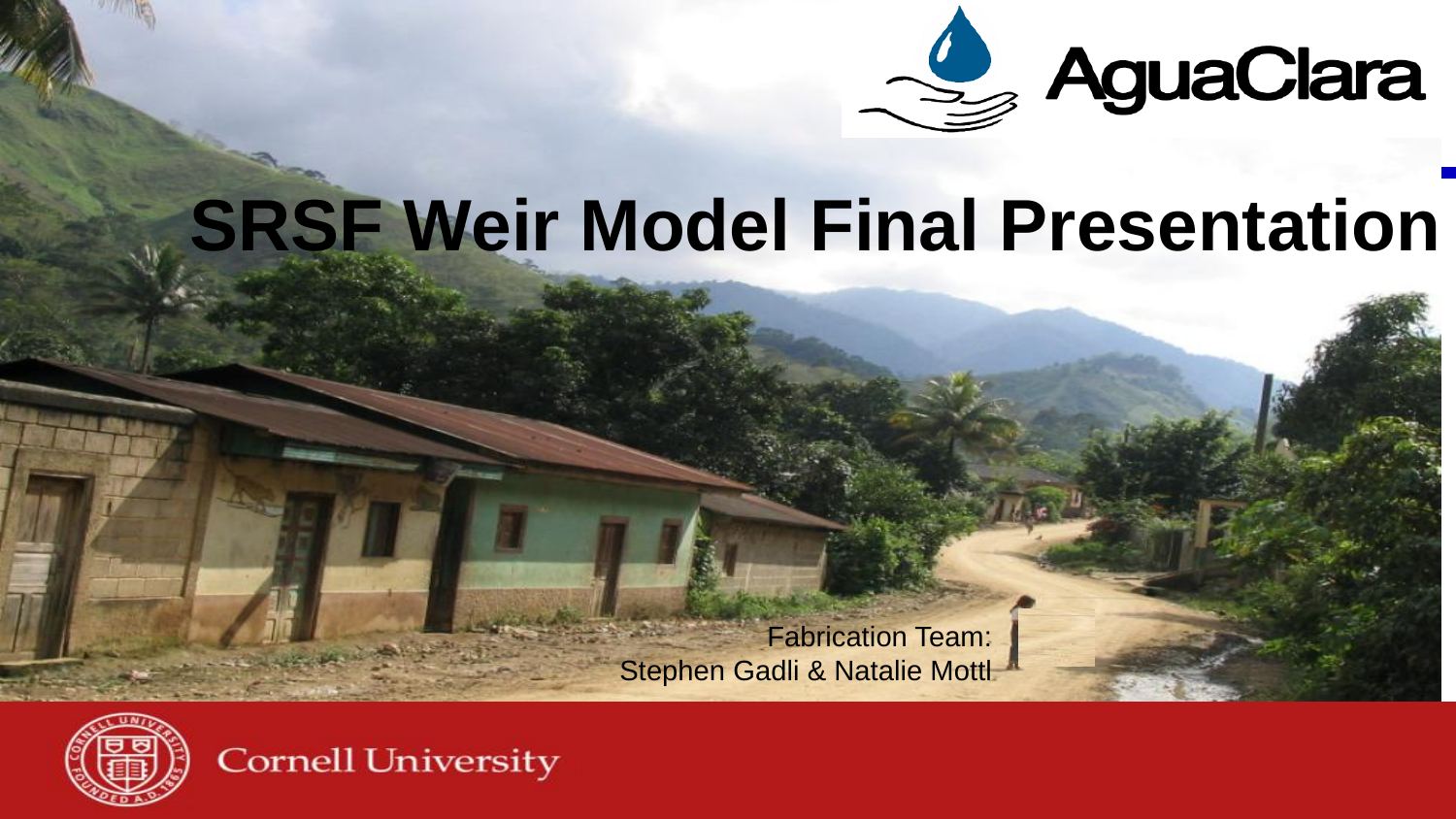

# SRSF Weir Model Final Presentation
Fabrication Team:
Stephen Gadli & Natalie Mottl